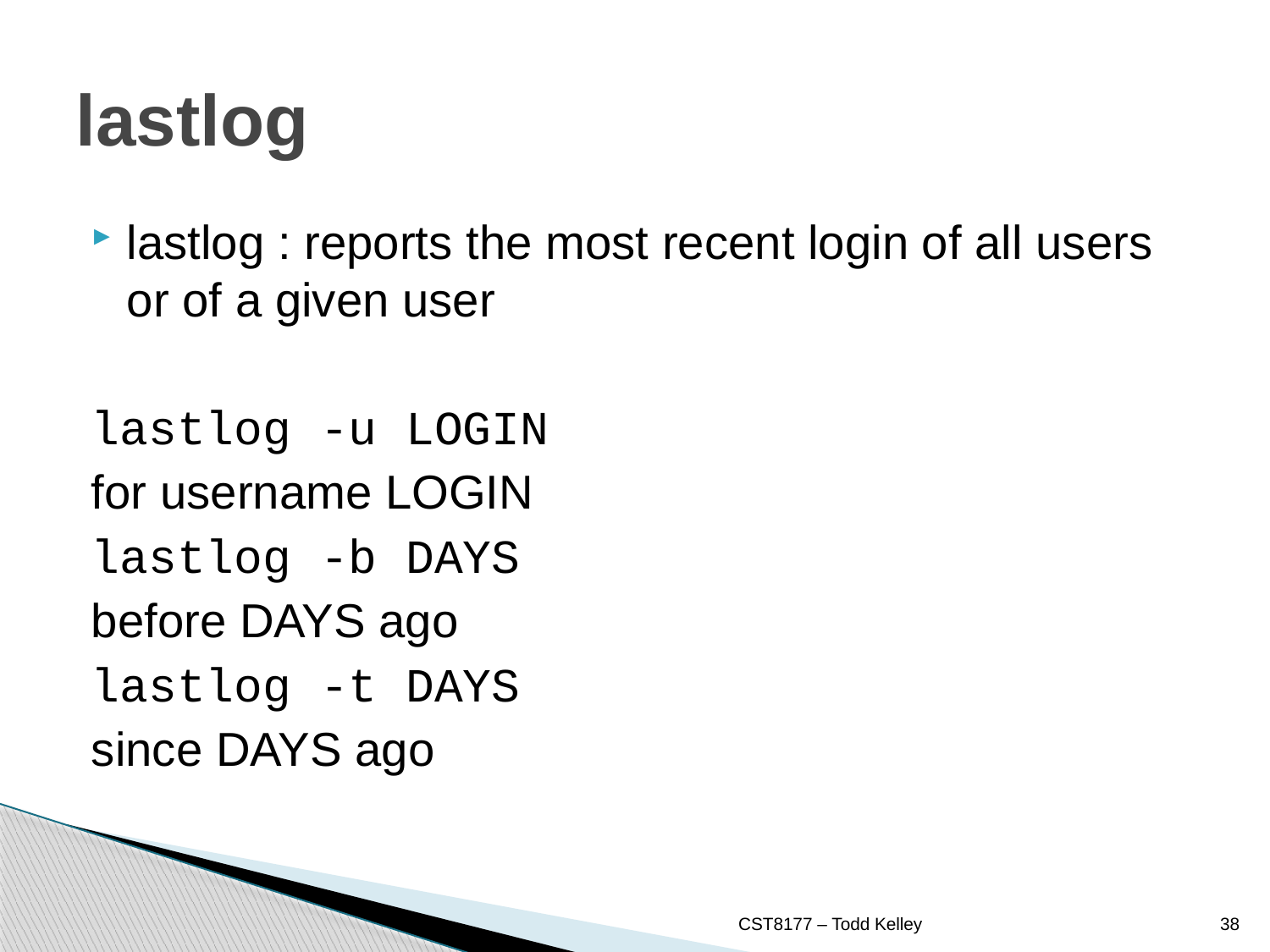

# lastlog
lastlog : reports the most recent login of all users or of a given user

lastlog -u LOGIN
for username LOGIN
lastlog -b DAYS
before DAYS ago
lastlog -t DAYS
since DAYS ago
CST8177 – Todd Kelley
38